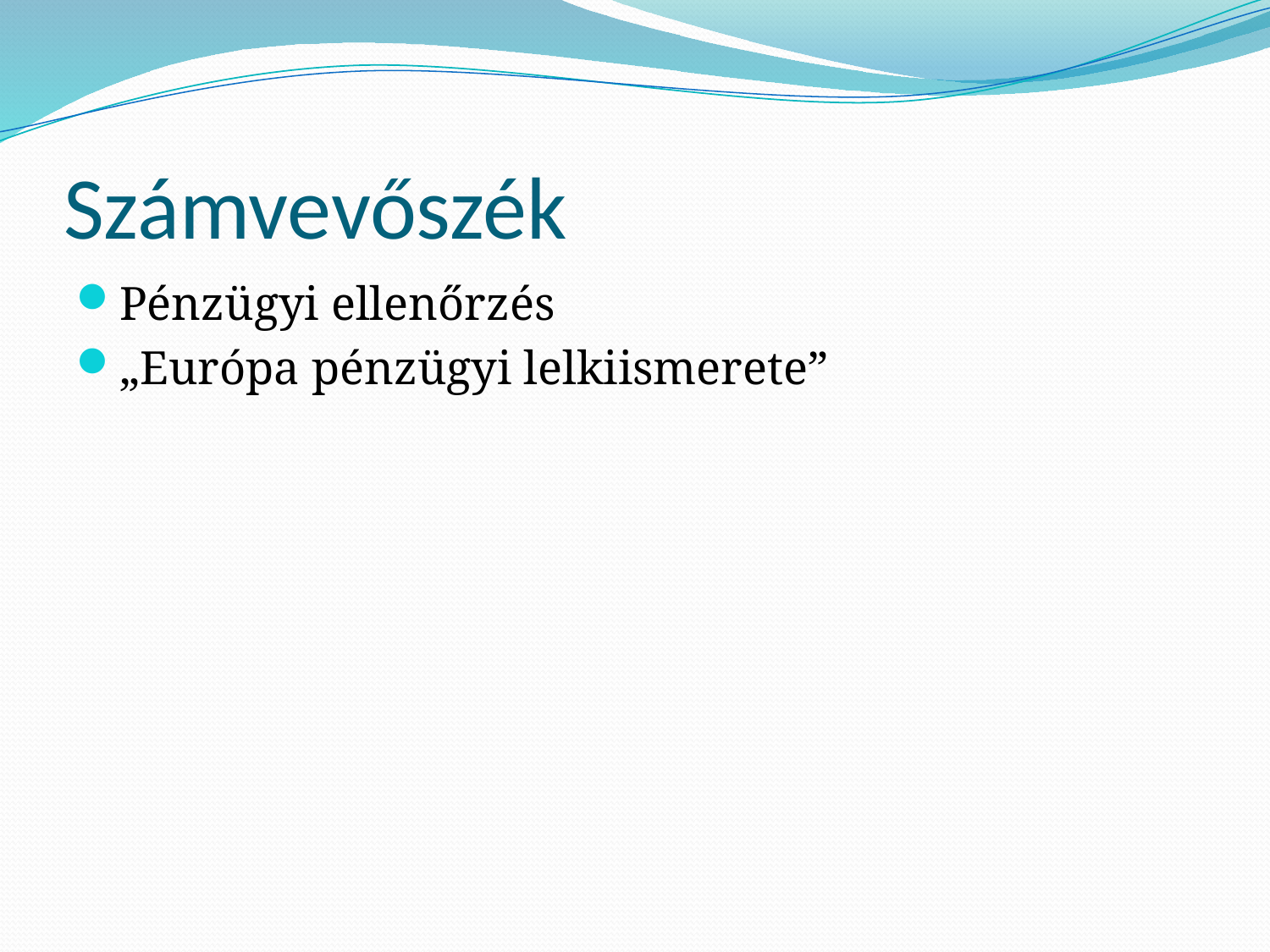

# Számvevőszék
Pénzügyi ellenőrzés
„Európa pénzügyi lelkiismerete”